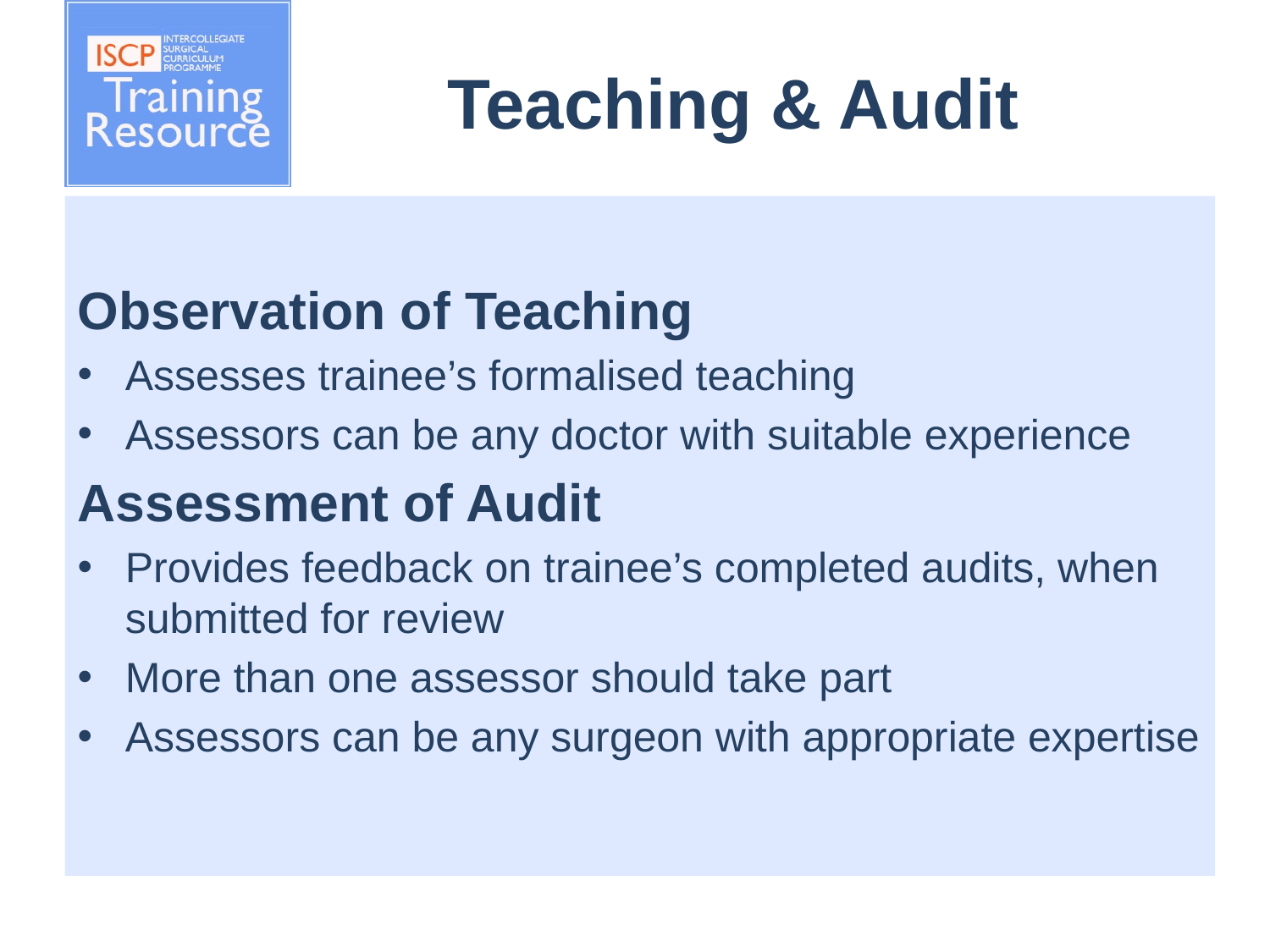

# Teaching & Audit

Observation of Teaching
Assesses trainee’s formalised teaching
Assessors can be any doctor with suitable experience
Assessment of Audit
Provides feedback on trainee’s completed audits, when submitted for review
More than one assessor should take part
Assessors can be any surgeon with appropriate expertise